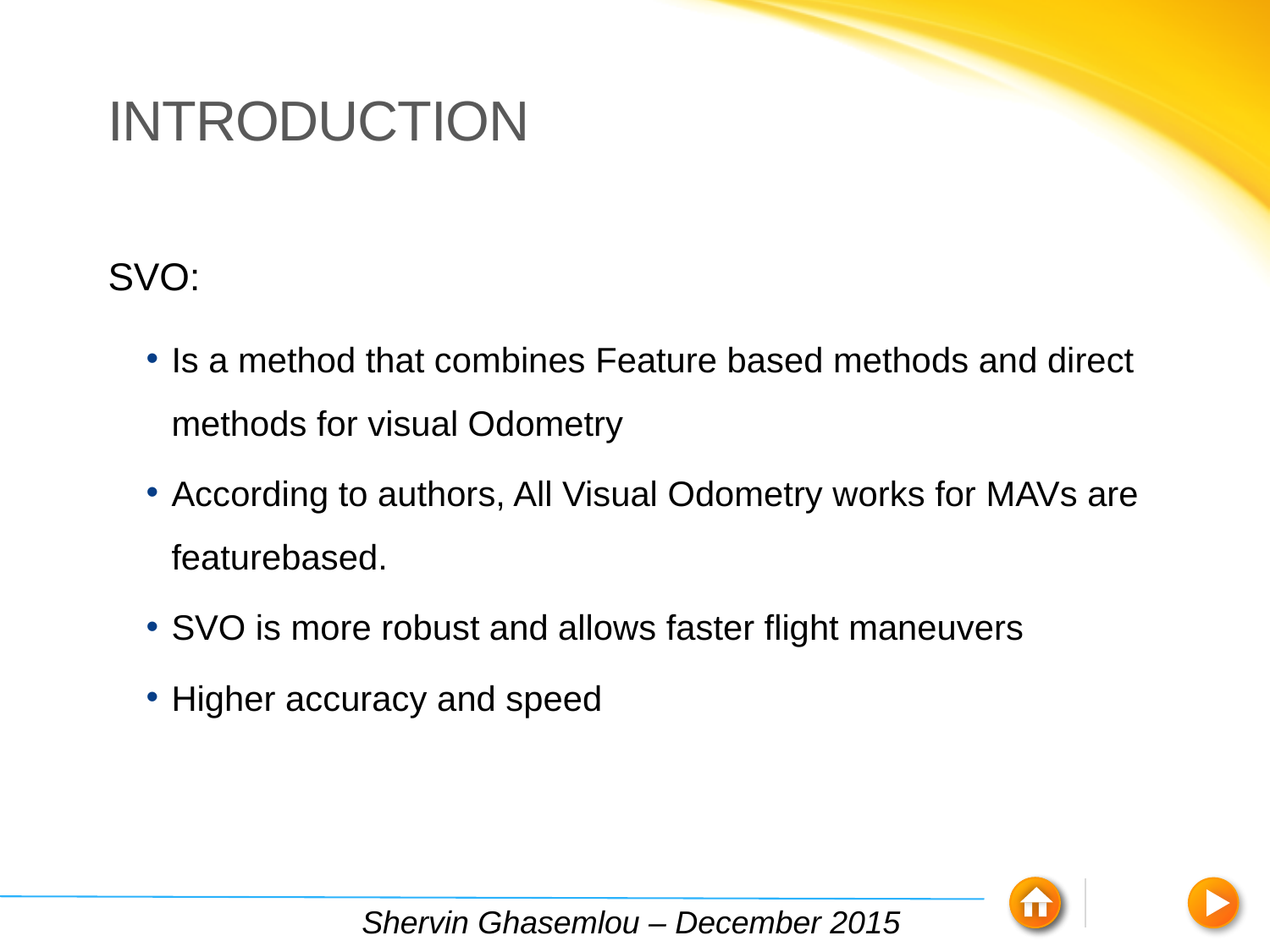

# Introduction
SVO:
Is a method that combines Feature based methods and direct methods for visual Odometry
According to authors, All Visual Odometry works for MAVs are featurebased.
SVO is more robust and allows faster flight maneuvers
Higher accuracy and speed

Shervin Ghasemlou – December 2015